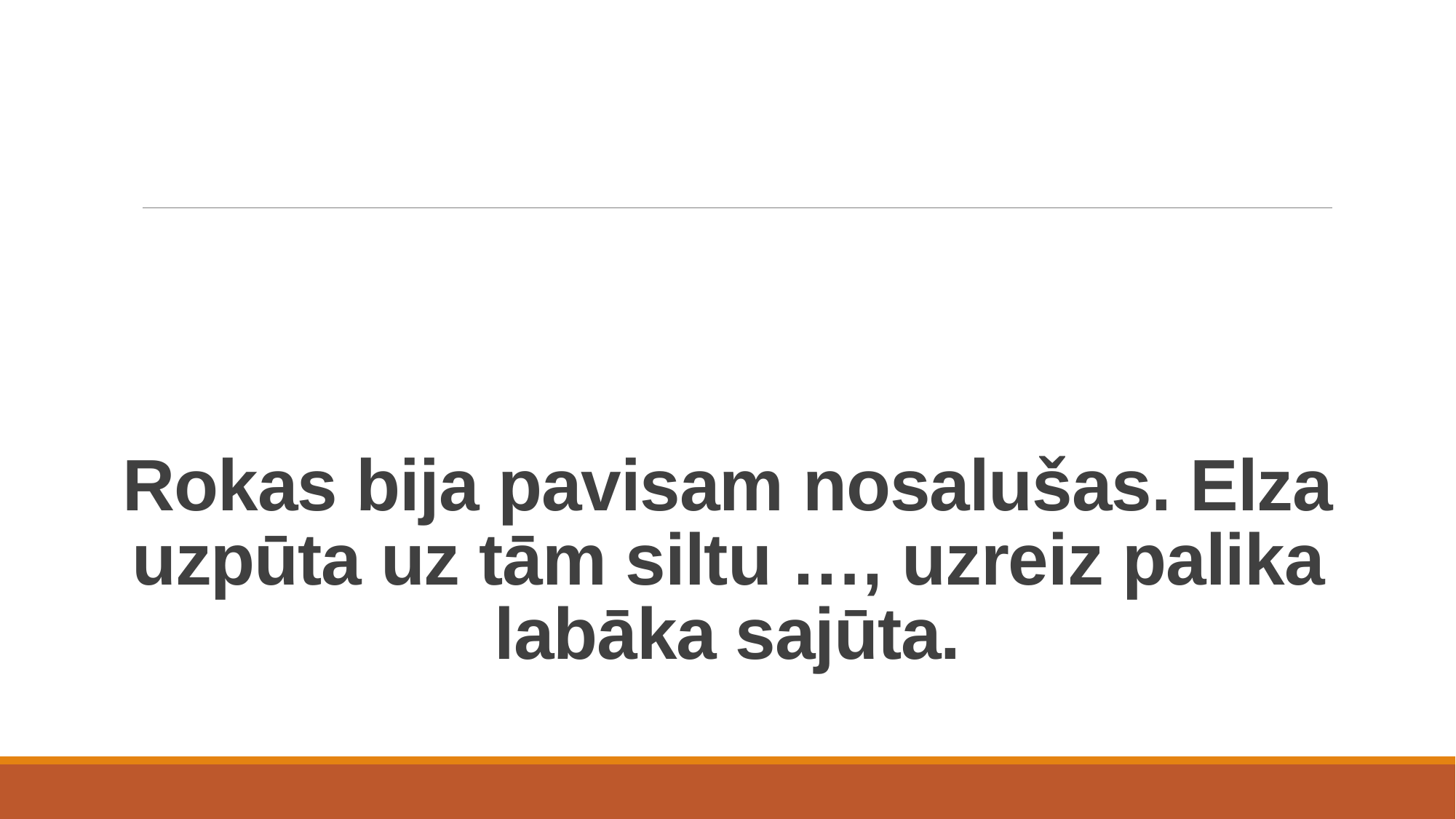

# Rokas bija pavisam nosalušas. Elza uzpūta uz tām siltu …, uzreiz palika labāka sajūta.